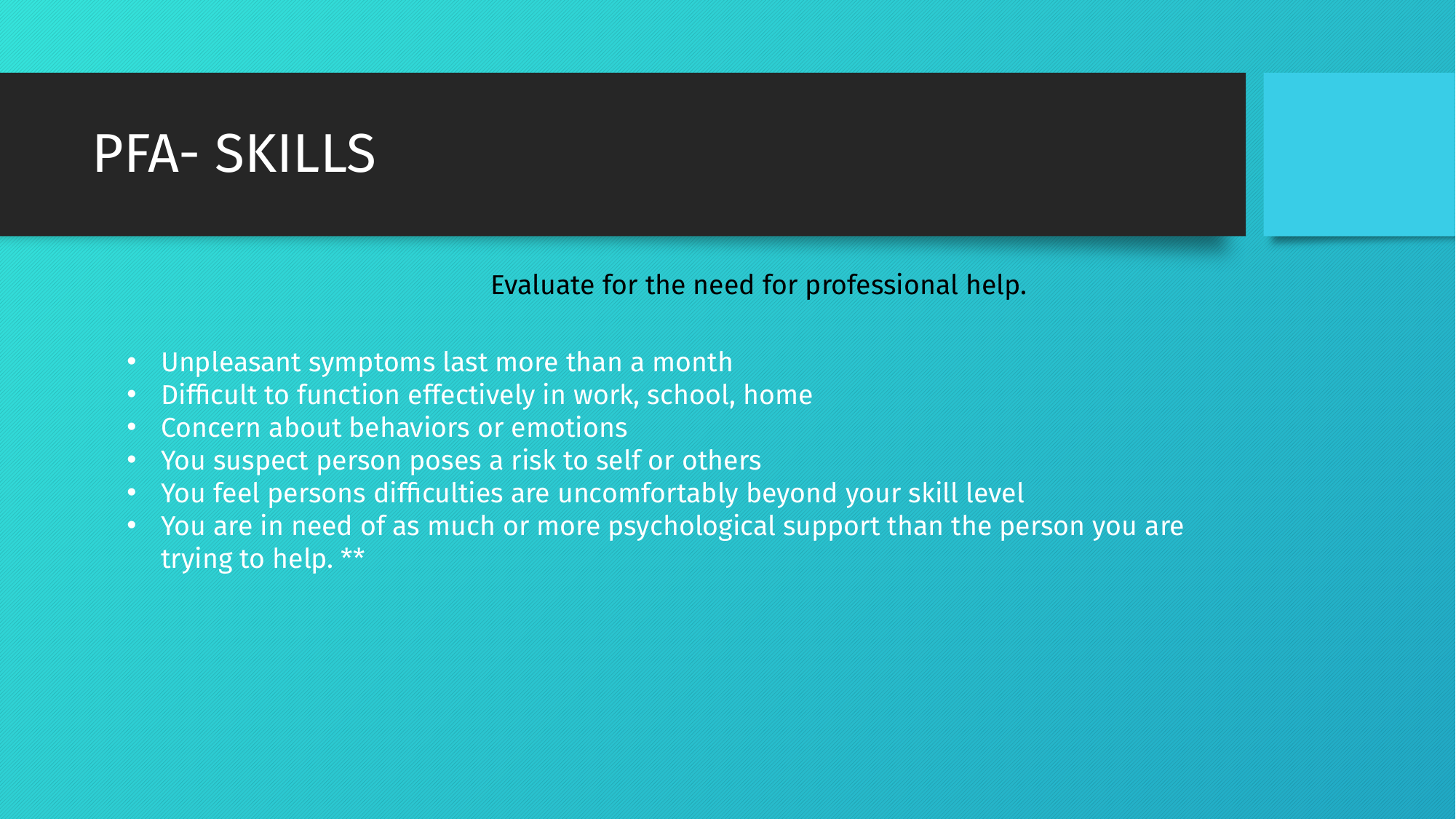

# PFA- SKILLS
Evaluate for the need for professional help.

Unpleasant symptoms last more than a month
Difficult to function effectively in work, school, home
Concern about behaviors or emotions
You suspect person poses a risk to self or others
You feel persons difficulties are uncomfortably beyond your skill level
You are in need of as much or more psychological support than the person you are trying to help. **